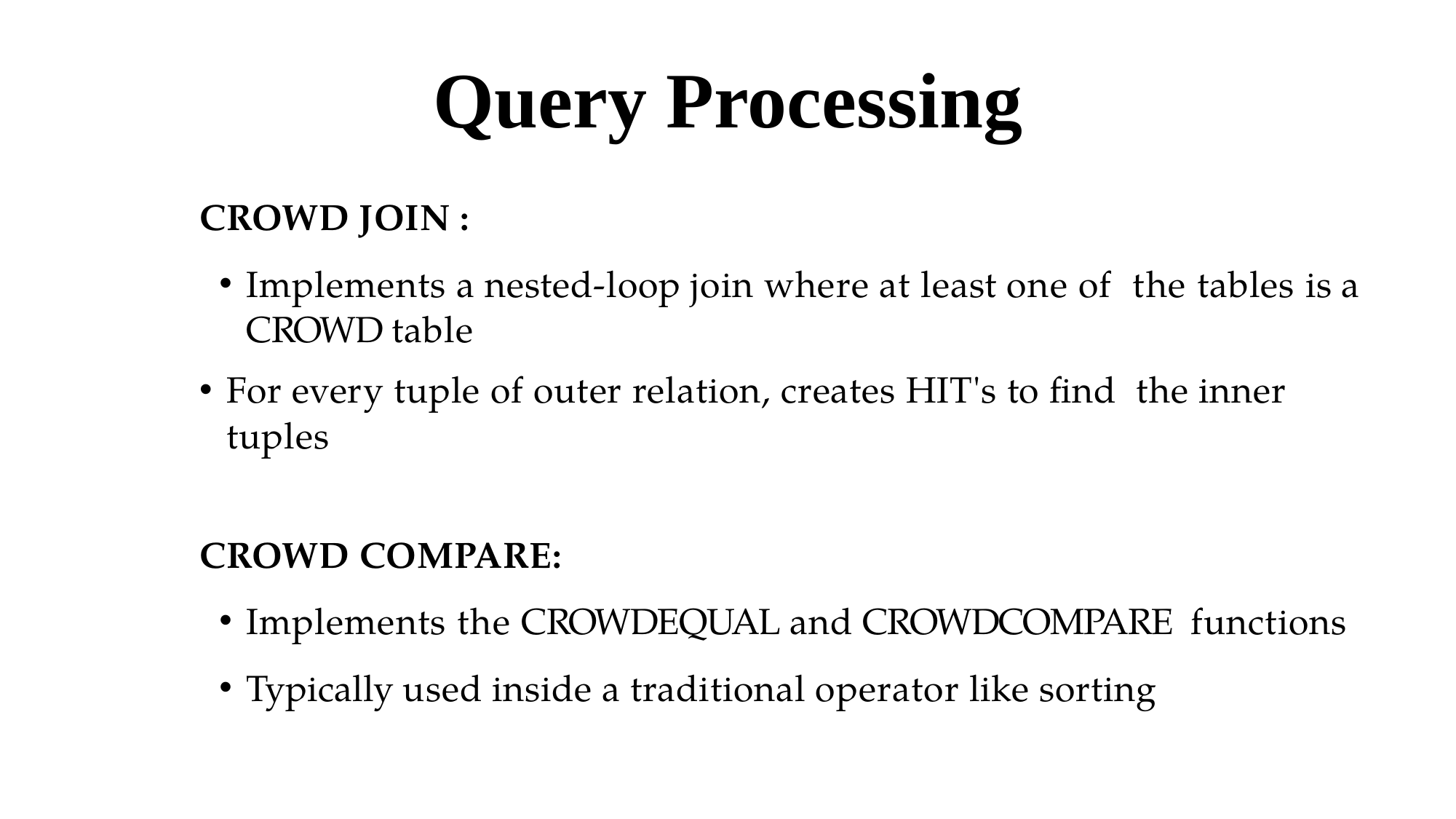

Query Processing

CROWD JOIN :
Implements a nested-loop join where at least one of  the tables is a CROWD table
For every tuple of outer relation, creates HIT's to find  the inner tuples

CROWD COMPARE:
Implements the CROWDEQUAL and CROWDCOMPARE  functions
Typically used inside a traditional operator like sorting